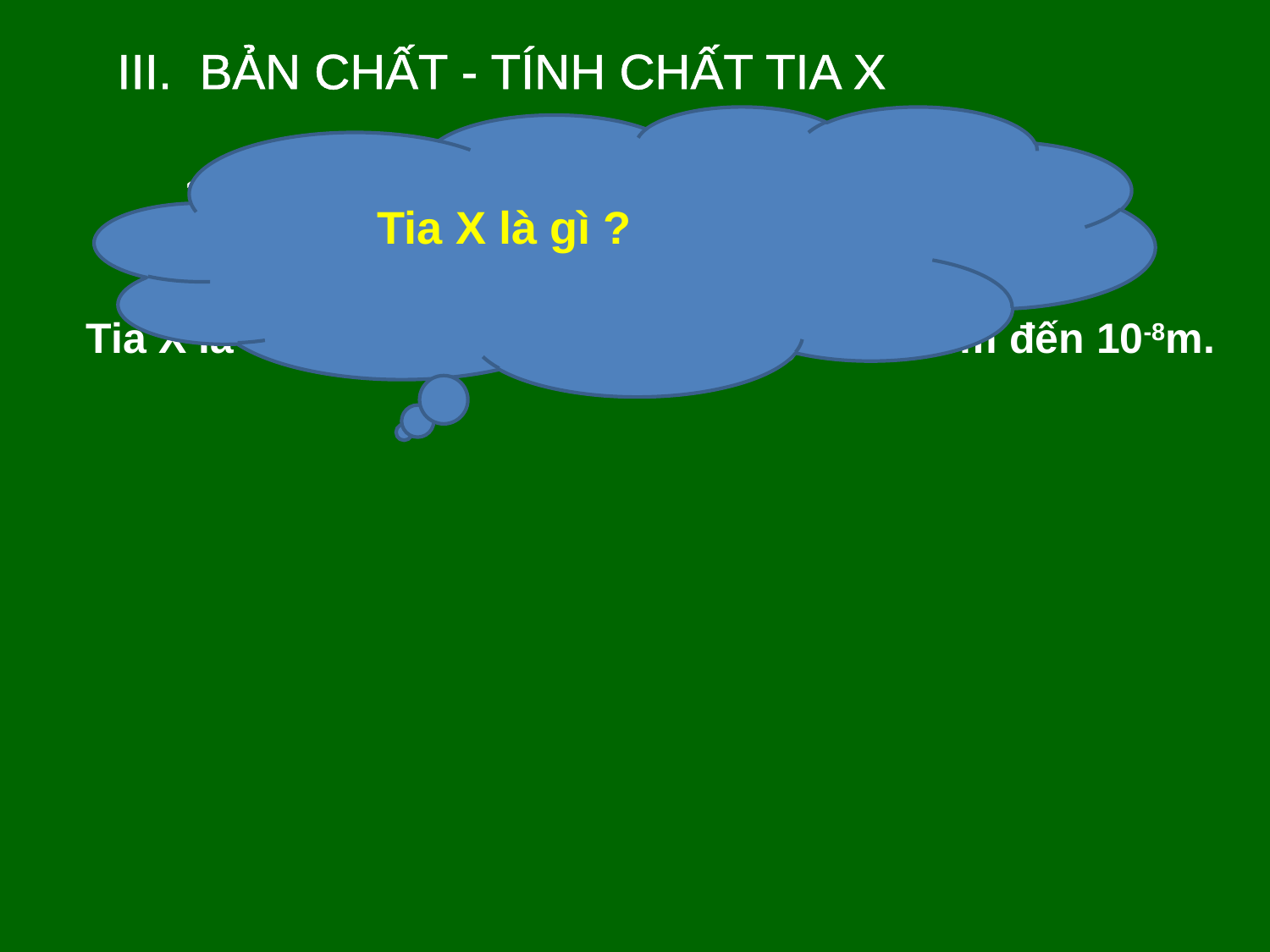

III.  BẢN CHẤT - TÍNH CHẤT TIA X

1. Bản chất:
Tia X là gì ?

Tia X là sóng điện từ có bước sóng từ  10-11m đến 10-8m.